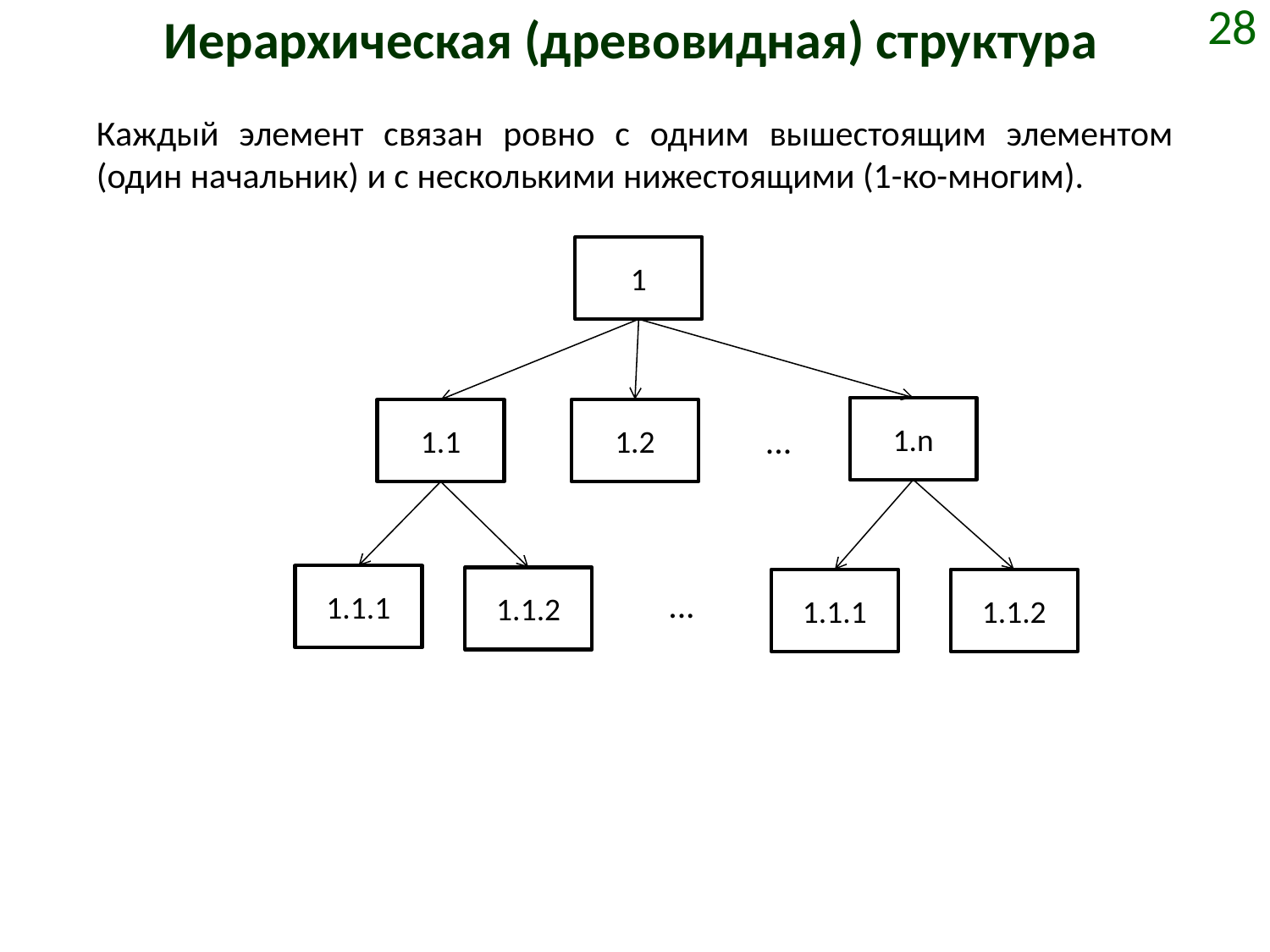

# Иерархическая (древовидная) структура
28
Каждый элемент связан ровно с одним вышестоящим элементом (один начальник) и с несколькими нижестоящими (1-ко-многим).
1
1.n
1.1
1.2
...
1.1.1
1.1.2
1.1.1
1.1.2
...